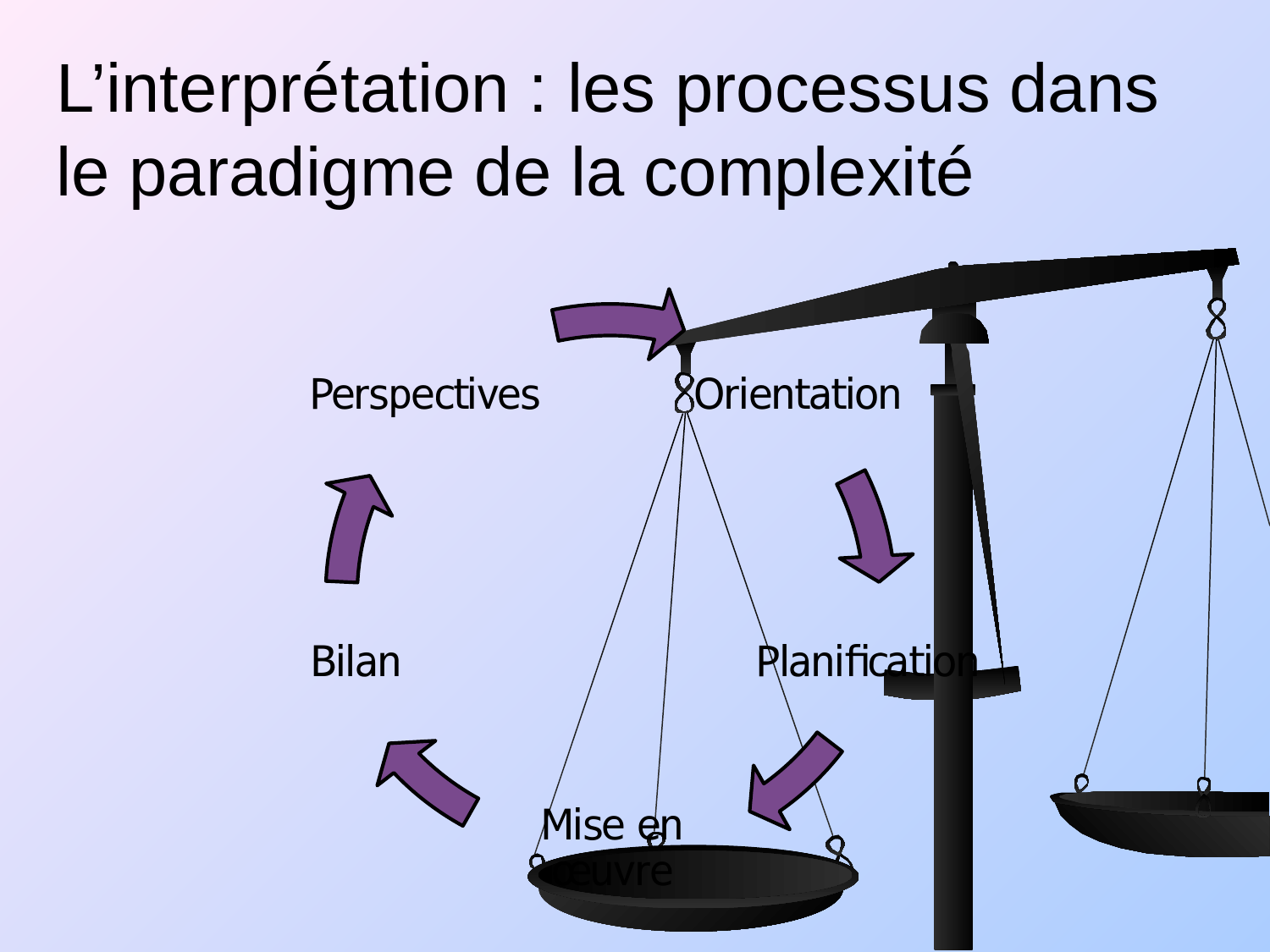

# L’interprétation : les processus dans le paradigme de la complexité
Orientation
Planification
Mise en œuvre
Bilan
Perspectives